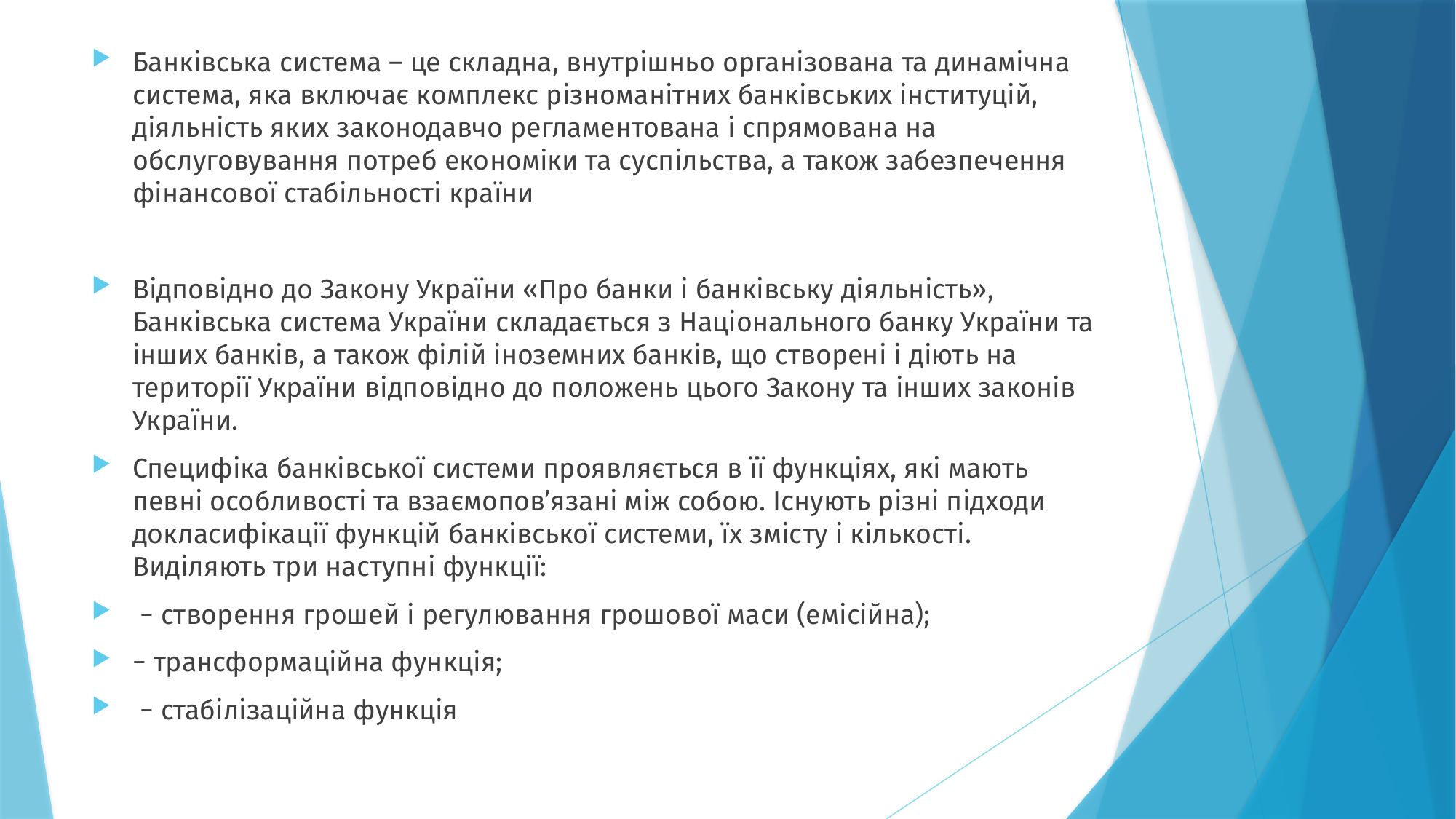

Банківська система – це складна, внутрішньо організована та динамічна система, яка включає комплекс різноманітних банківських інституцій, діяльність яких законодавчо регламентована і спрямована на обслуговування потреб економіки та суспільства, а також забезпечення фінансової стабільності країни

Відповідно до Закону України «Про банки і банківську діяльність», Банківська система України складається з Національного банку України та інших банків, а також філій іноземних банків, що створені і діють на території України відповідно до положень цього Закону та інших законів України.
Специфіка банківської системи проявляється в її функціях, які мають певні особливості та взаємопов’язані між собою. Існують різні підходи докласифікації функцій банківської системи, їх змісту і кількості. Виділяють три наступні функції:
 − створення грошей і регулювання грошової маси (емісійна);
− трансформаційна функція;
 − стабілізаційна функція